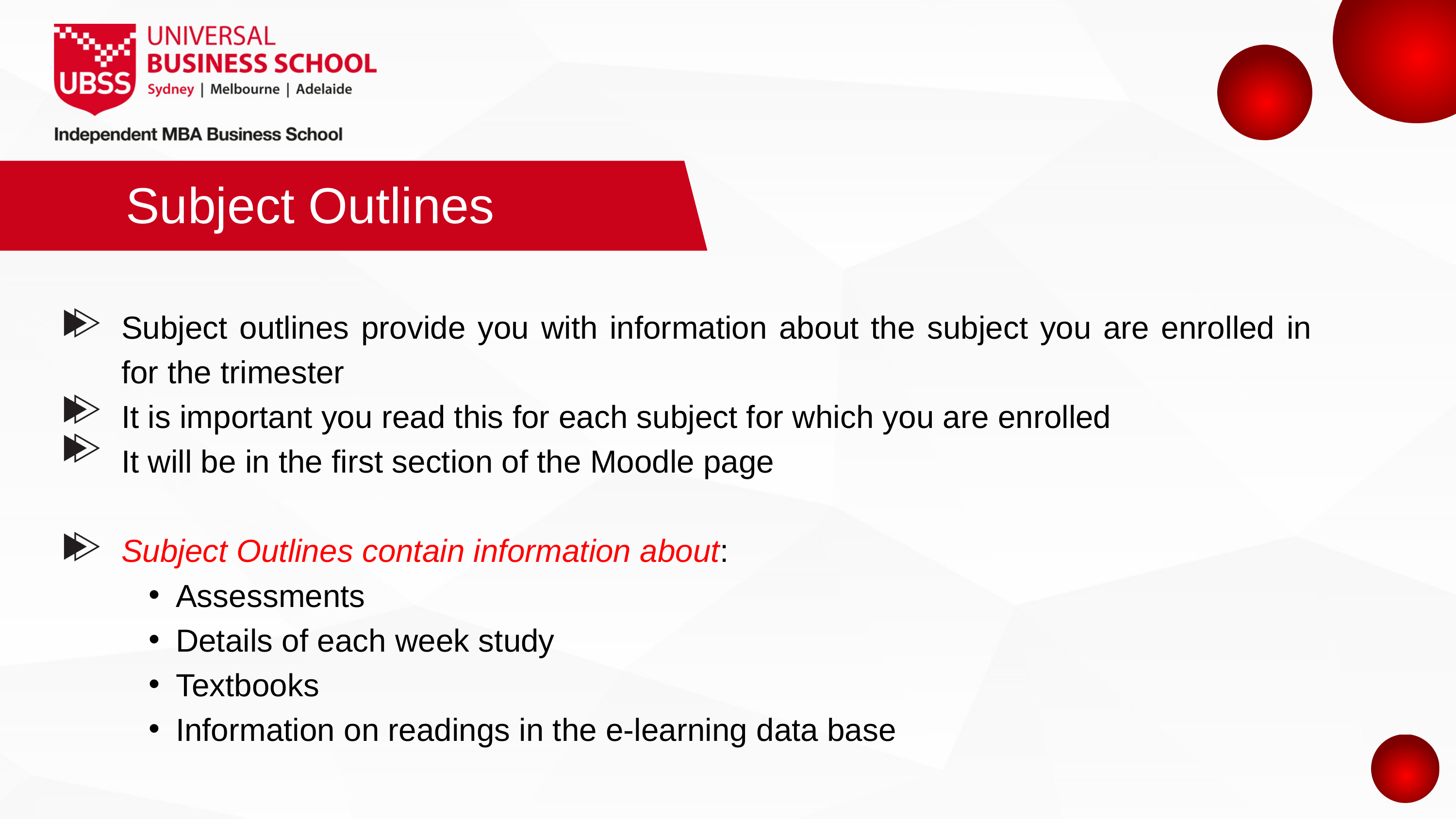

Subject Outlines

Subject outlines provide you with information about the subject you are enrolled in for the trimester
It is important you read this for each subject for which you are enrolled
It will be in the first section of the Moodle page

Subject Outlines contain information about:
Assessments
Details of each week study
Textbooks
Information on readings in the e-learning data base